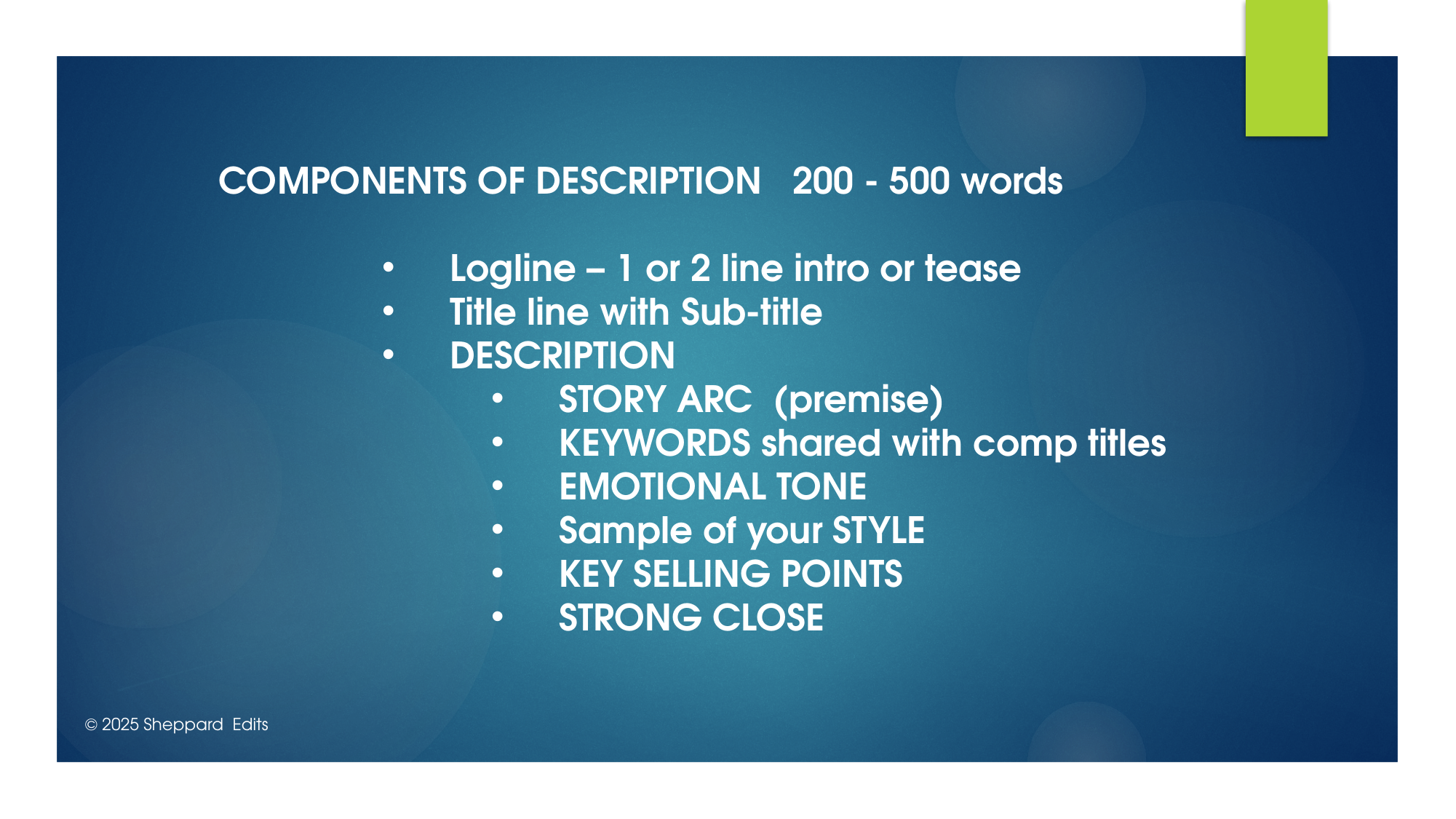

COMPONENTS OF DESCRIPTION   200 - 500 words

Logline – 1 or 2 line intro or tease
Title line with Sub-title
DESCRIPTION
STORY ARC  (premise)
KEYWORDS shared with comp titles
EMOTIONAL TONE
Sample of your STYLE
KEY SELLING POINTS
STRONG CLOSE
© 2025 Sheppard  Edits